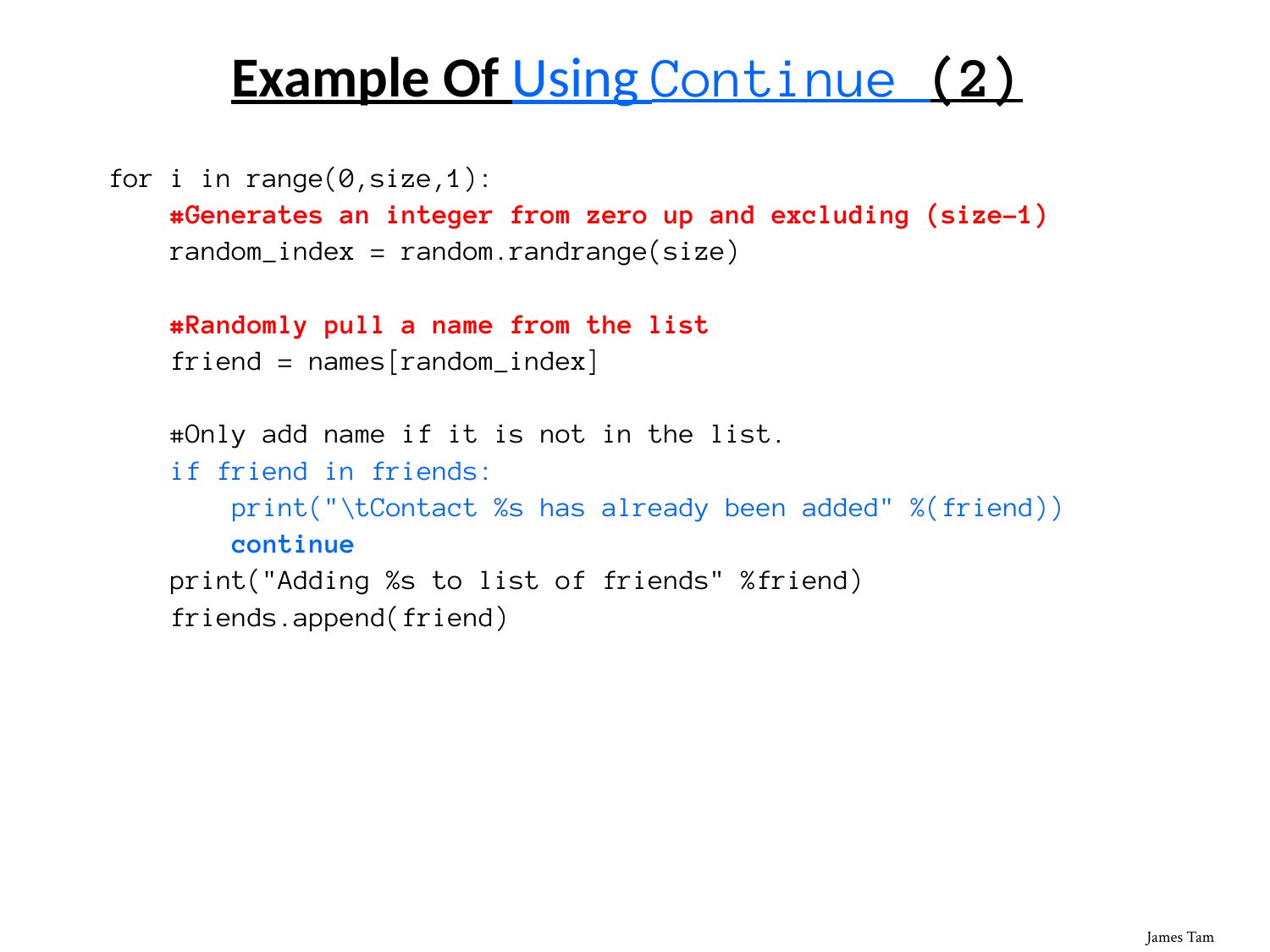

# Example Of Using Continue (2)
for i in range(0,size,1):
    #Generates an integer from zero up and excluding (size-1)
    random_index = random.randrange(size)

    #Randomly pull a name from the list
    friend = names[random_index]

    #Only add name if it is not in the list.
    if friend in friends:
        print("\tContact %s has already been added" %(friend))
        continue
    print("Adding %s to list of friends" %friend)
    friends.append(friend)